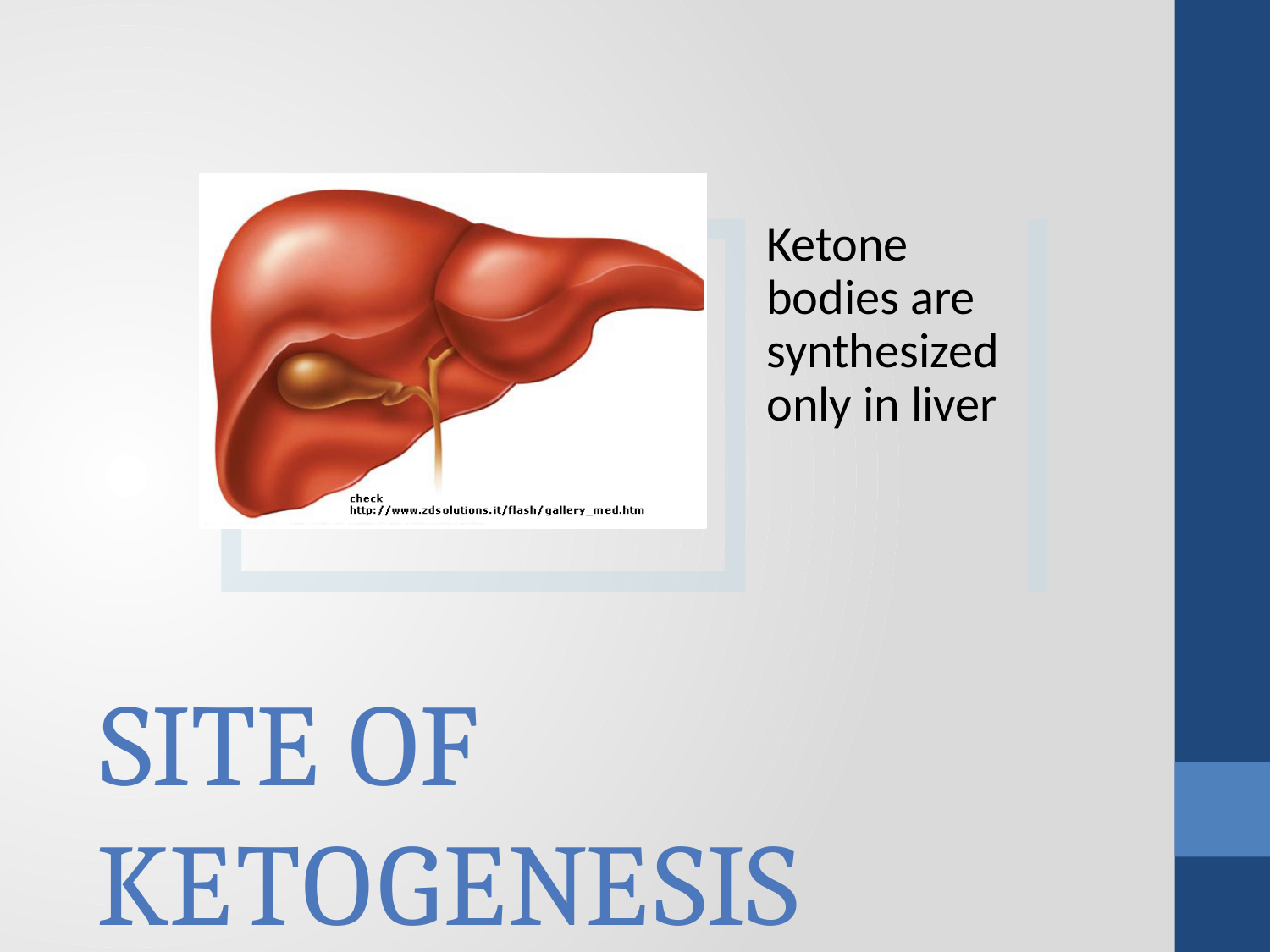

Ketone bodies are synthesized only in liver
# Site of ketogenesis